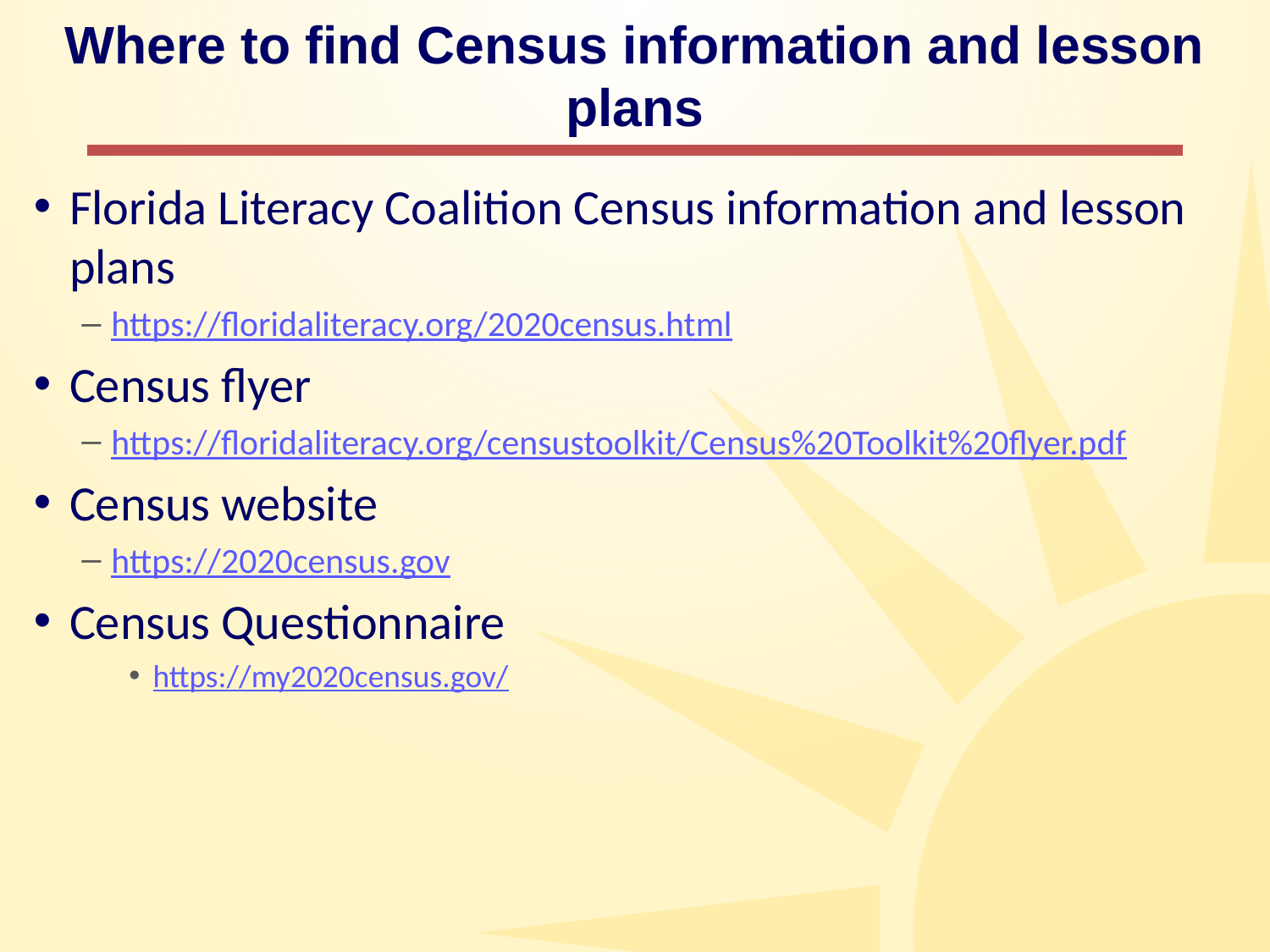

# Where to find Census information and lesson plans
Florida Literacy Coalition Census information and lesson plans
https://floridaliteracy.org/2020census.html
Census flyer
https://floridaliteracy.org/censustoolkit/Census%20Toolkit%20flyer.pdf
Census website
https://2020census.gov
Census Questionnaire
https://my2020census.gov/